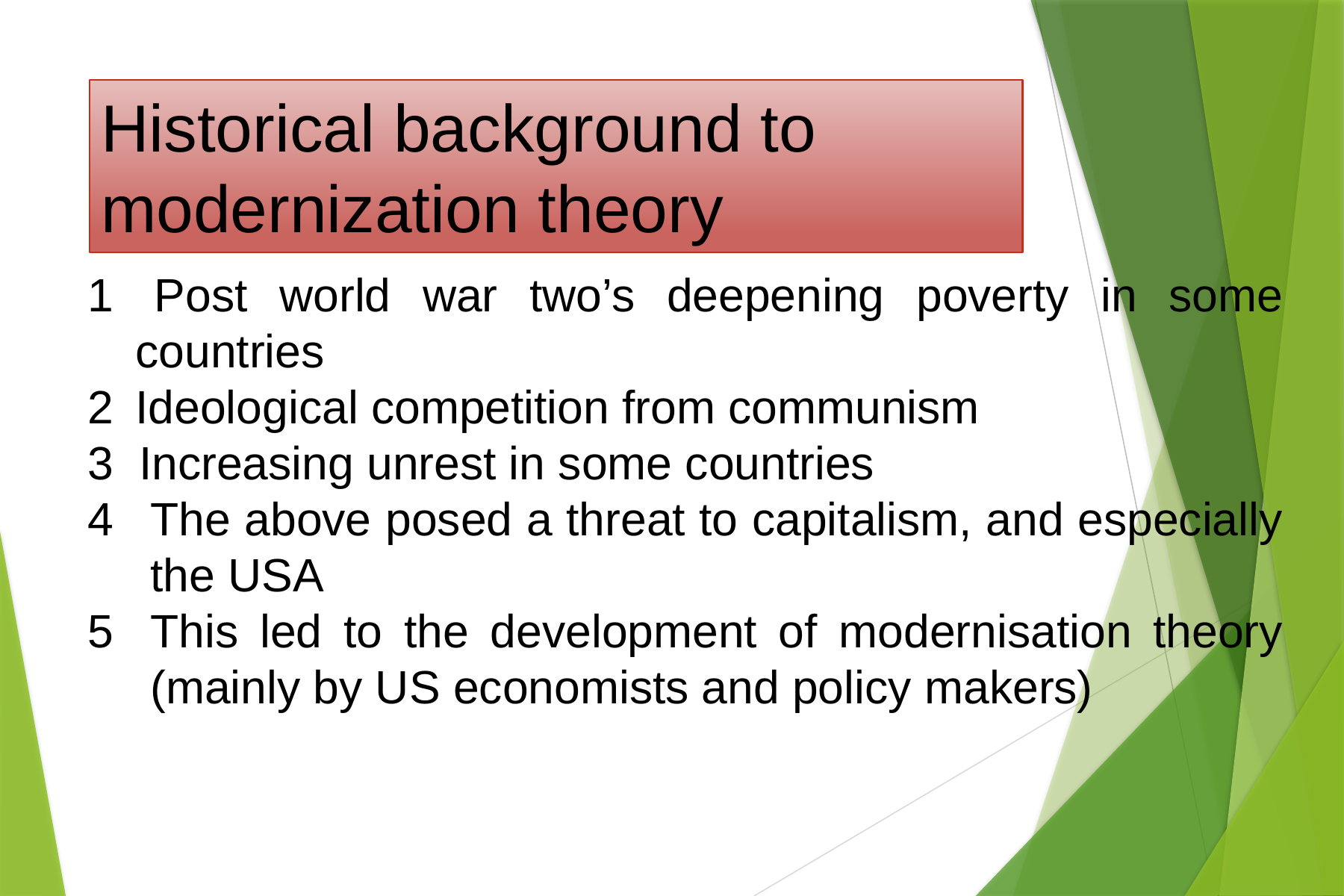

# Historical background to modernization theory
1 	Post world war two’s deepening poverty in some countries
2 	Ideological competition from communism
3  Increasing unrest in some countries
The above posed a threat to capitalism, and especially the USA
This led to the development of modernisation theory (mainly by US economists and policy makers)